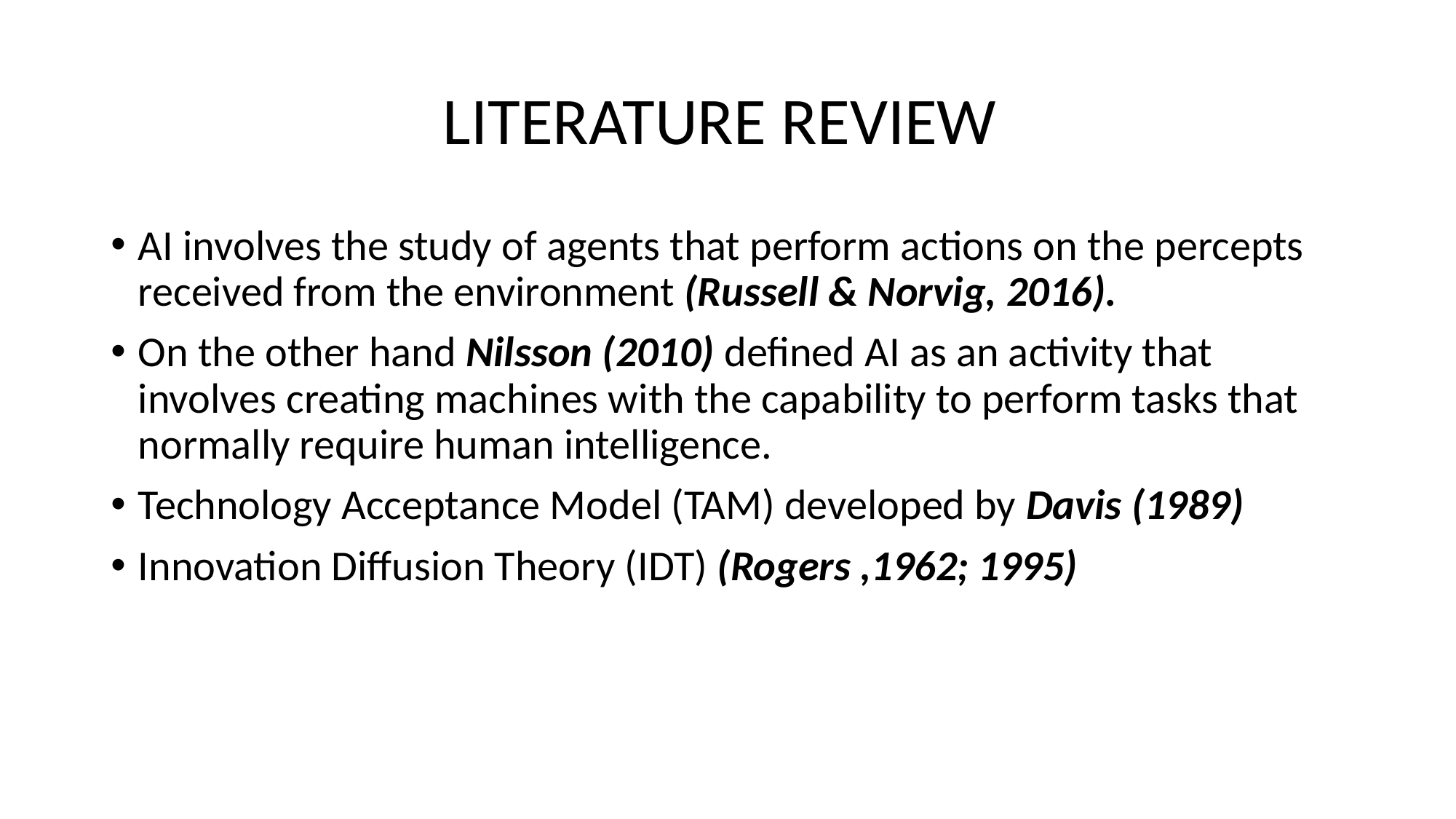

# LITERATURE REVIEW
AI involves the study of agents that perform actions on the percepts received from the environment (Russell & Norvig, 2016).
On the other hand Nilsson (2010) defined AI as an activity that involves creating machines with the capability to perform tasks that normally require human intelligence.
Technology Acceptance Model (TAM) developed by Davis (1989)
Innovation Diffusion Theory (IDT) (Rogers ,1962; 1995)